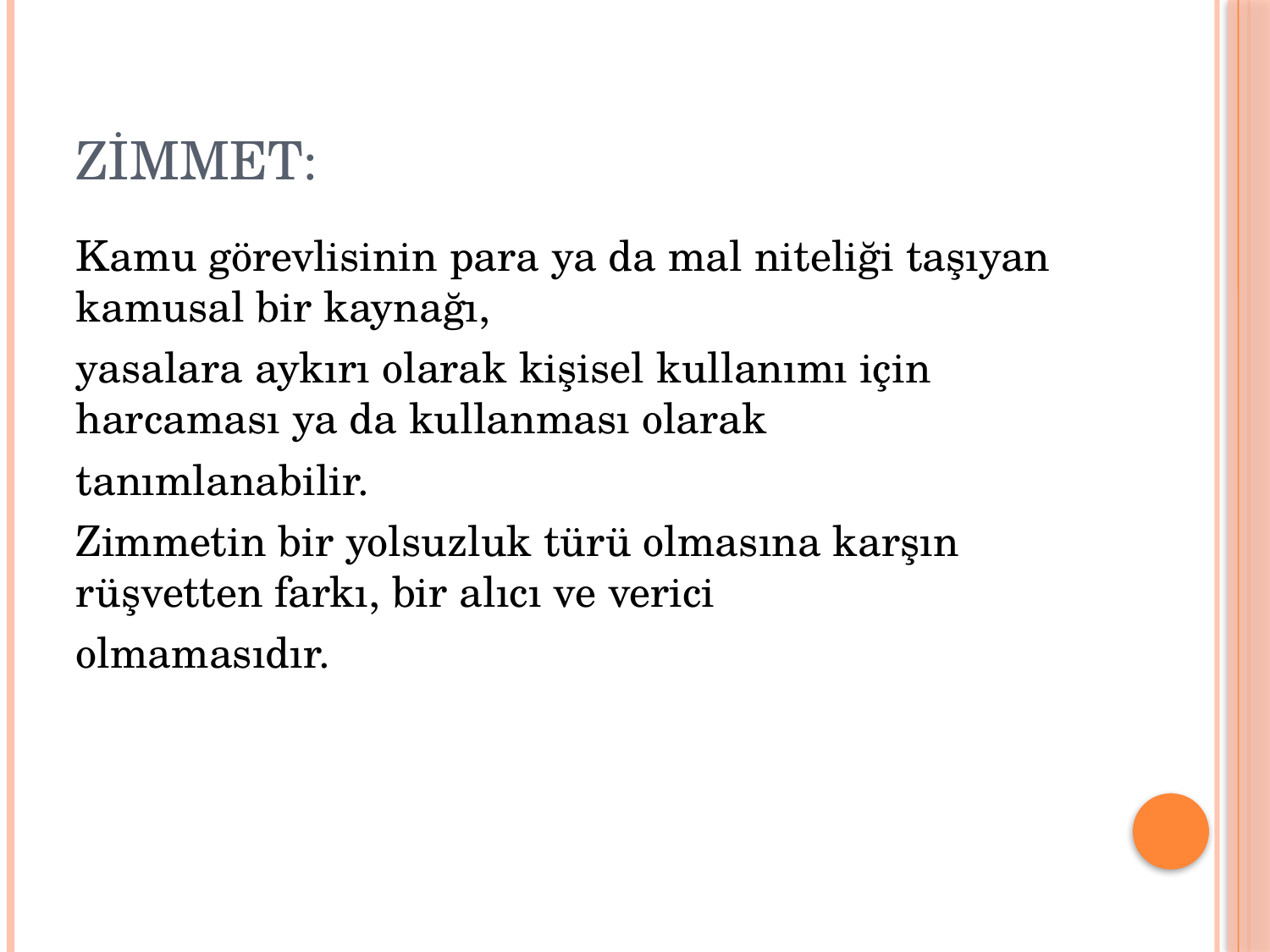

# Zimmet:
Kamu görevlisinin para ya da mal niteliği taşıyan kamusal bir kaynağı,
yasalara aykırı olarak kişisel kullanımı için harcaması ya da kullanması olarak
tanımlanabilir.
Zimmetin bir yolsuzluk türü olmasına karşın rüşvetten farkı, bir alıcı ve verici
olmamasıdır.